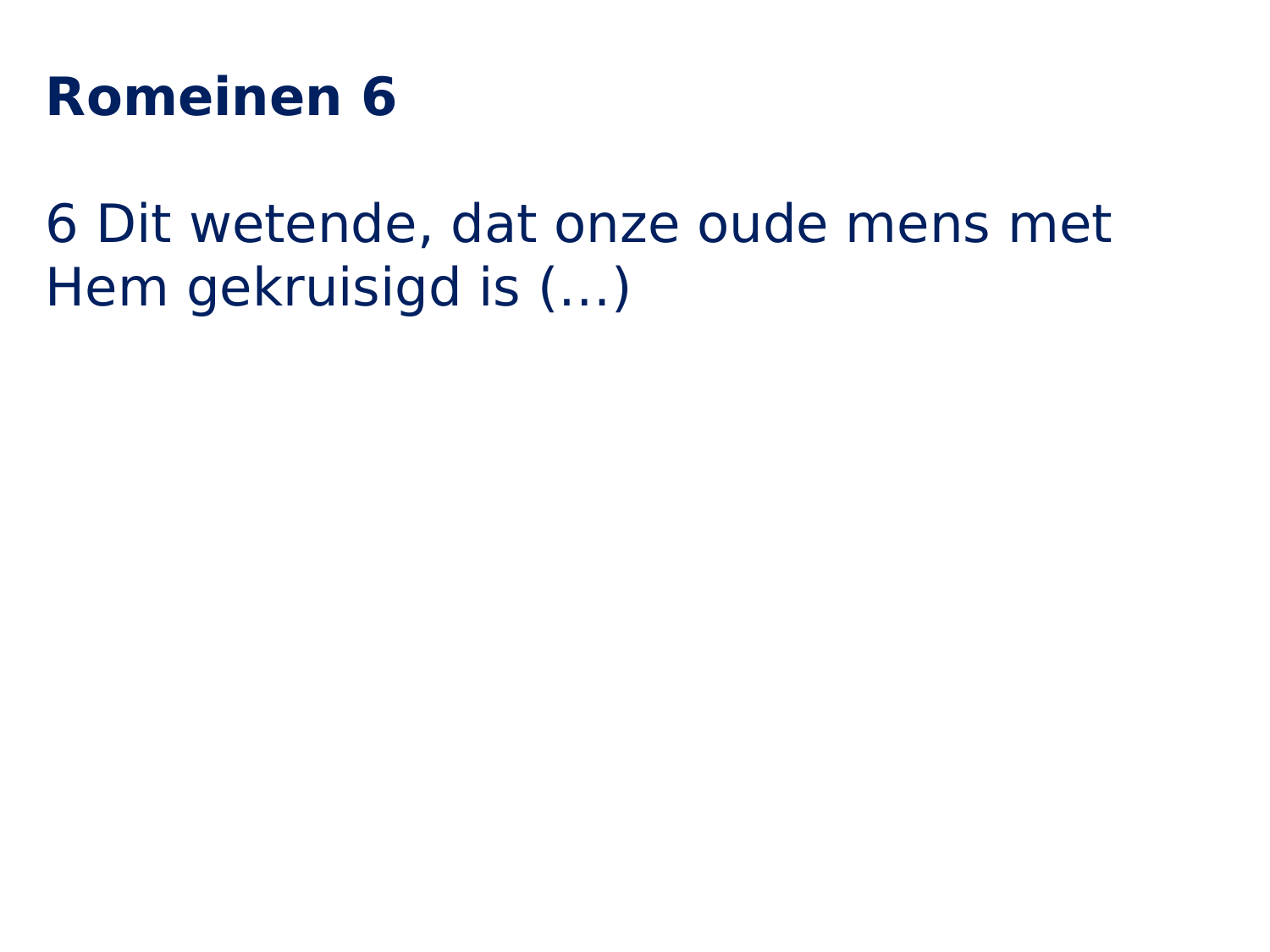

Romeinen 6

6 Dit wetende, dat onze oude mens met Hem gekruisigd is (…)